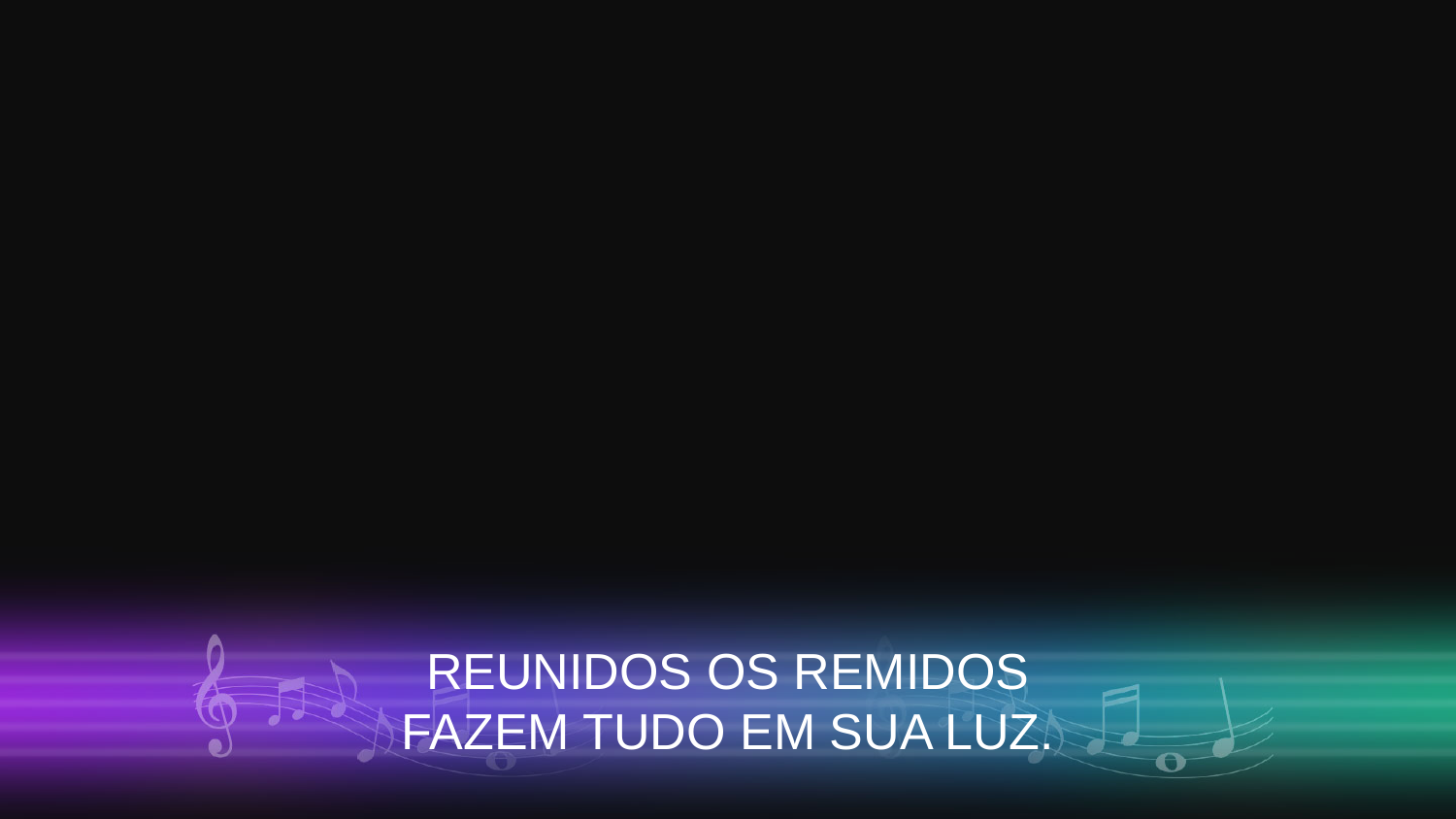

REUNIDOS OS REMIDOS
FAZEM TUDO EM SUA LUZ.